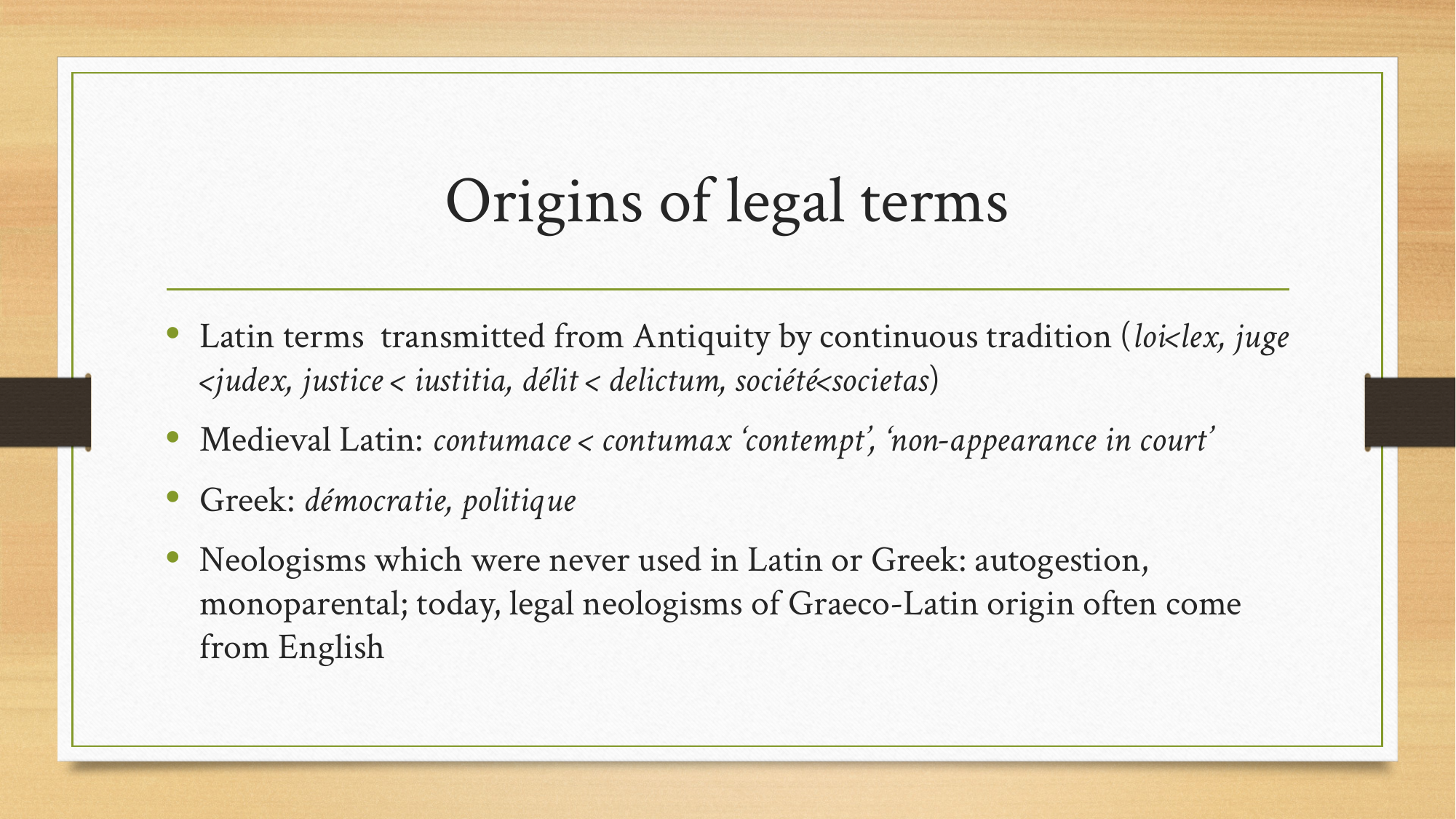

# Origins of legal terms
Latin terms  transmitted from Antiquity by continuous tradition (loi<lex, juge <judex, justice < iustitia, délit < delictum, société<societas)
Medieval Latin: contumace < contumax ‘contempt’, ‘non-appearance in court’
Greek: démocratie, politique
Neologisms which were never used in Latin or Greek: autogestion, monoparental; today, legal neologisms of Graeco-Latin origin often come from English